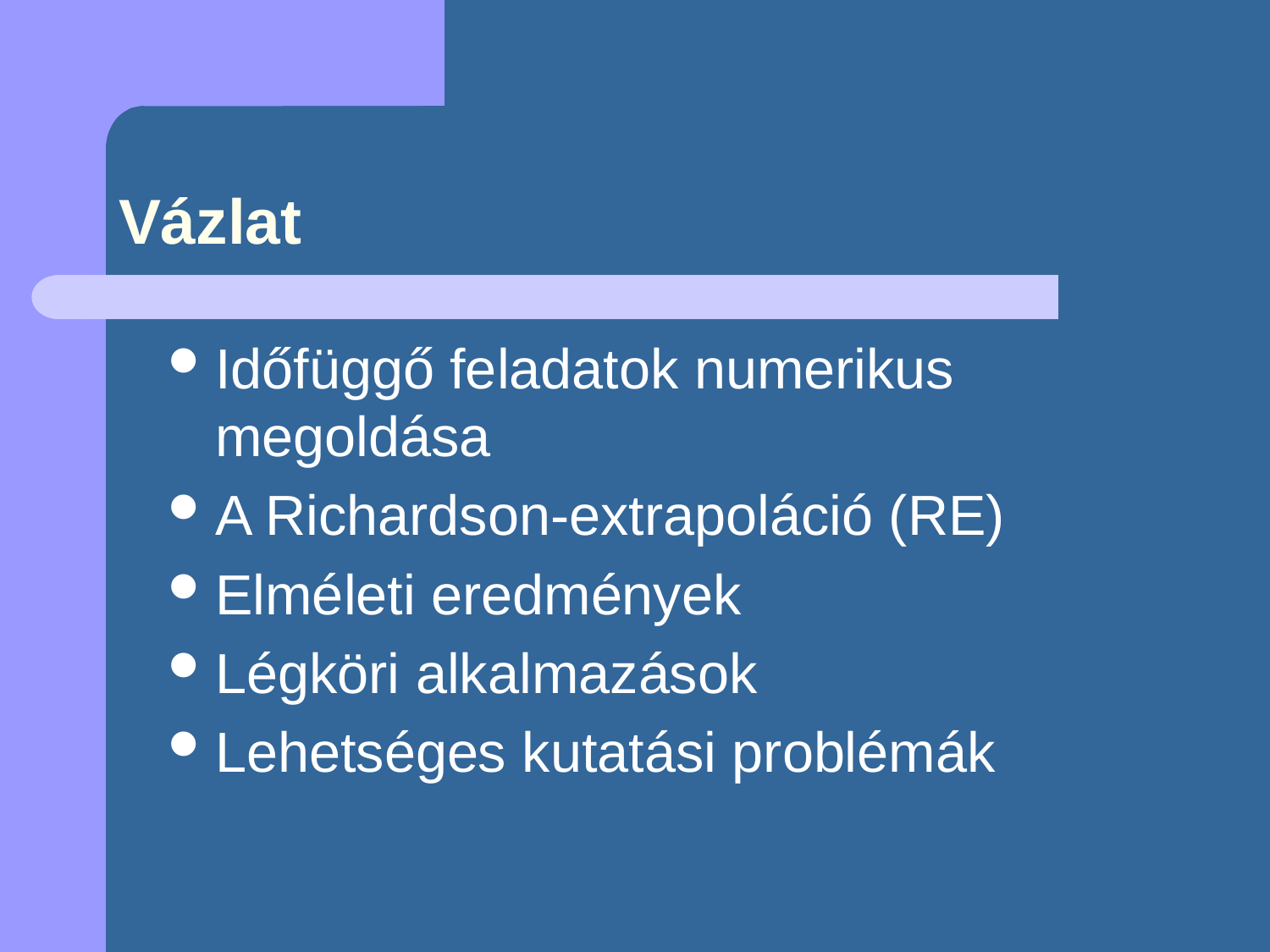

# Vázlat
Időfüggő feladatok numerikus megoldása
A Richardson-extrapoláció (RE)
Elméleti eredmények
Légköri alkalmazások
Lehetséges kutatási problémák